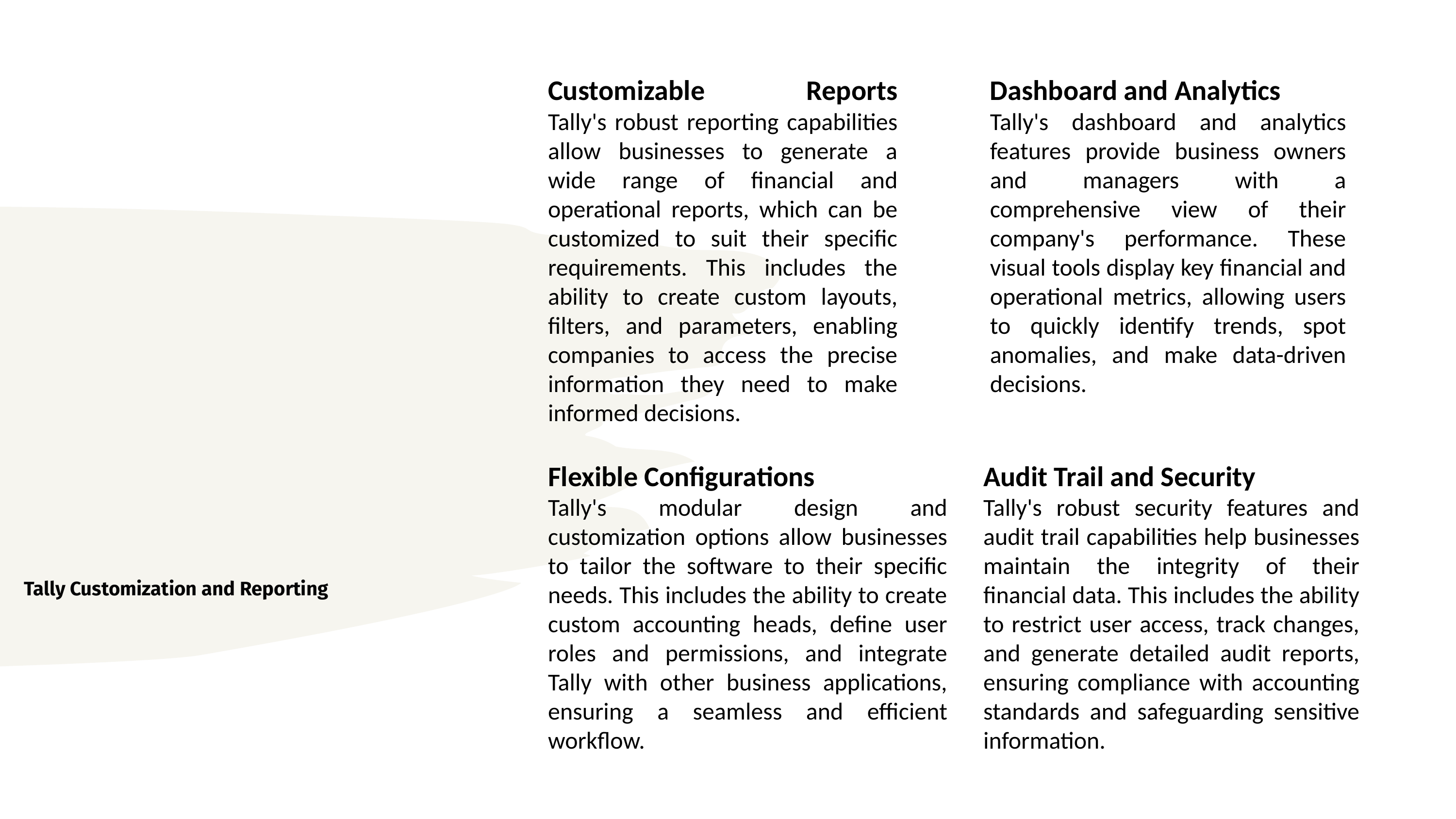

Customizable Reports
Tally's robust reporting capabilities allow businesses to generate a wide range of financial and operational reports, which can be customized to suit their specific requirements. This includes the ability to create custom layouts, filters, and parameters, enabling companies to access the precise information they need to make informed decisions.

Dashboard and Analytics
Tally's dashboard and analytics features provide business owners and managers with a comprehensive view of their company's performance. These visual tools display key financial and operational metrics, allowing users to quickly identify trends, spot anomalies, and make data-driven decisions.

Flexible Configurations
Tally's modular design and customization options allow businesses to tailor the software to their specific needs. This includes the ability to create custom accounting heads, define user roles and permissions, and integrate Tally with other business applications, ensuring a seamless and efficient workflow.

Audit Trail and Security
Tally's robust security features and audit trail capabilities help businesses maintain the integrity of their financial data. This includes the ability to restrict user access, track changes, and generate detailed audit reports, ensuring compliance with accounting standards and safeguarding sensitive information.

# Tally Customization and Reporting